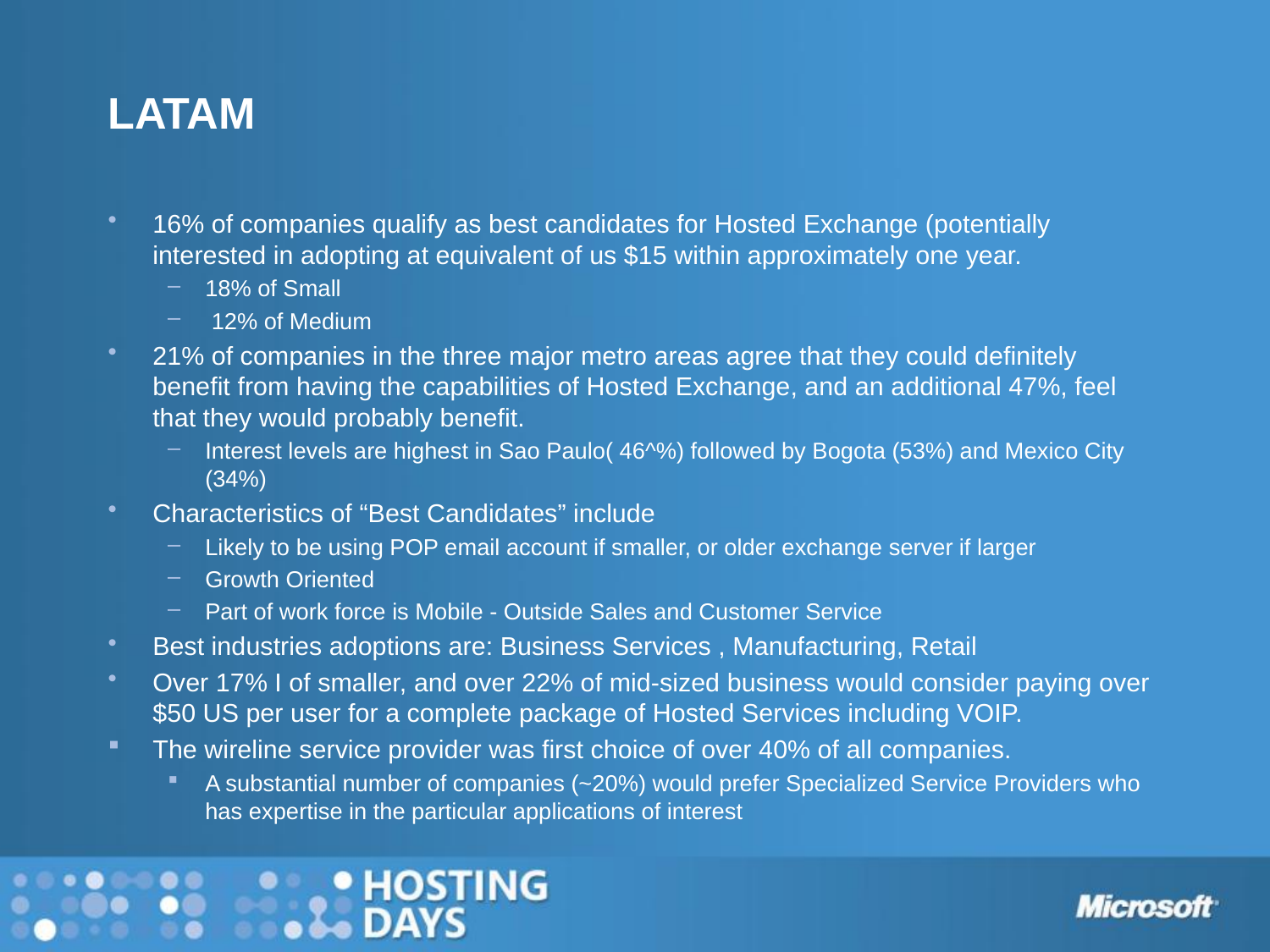

# LATAM
16% of companies qualify as best candidates for Hosted Exchange (potentially interested in adopting at equivalent of us $15 within approximately one year.
18% of Small
 12% of Medium
21% of companies in the three major metro areas agree that they could definitely benefit from having the capabilities of Hosted Exchange, and an additional 47%, feel that they would probably benefit.
Interest levels are highest in Sao Paulo( 46^%) followed by Bogota (53%) and Mexico City (34%)
Characteristics of “Best Candidates” include
Likely to be using POP email account if smaller, or older exchange server if larger
Growth Oriented
Part of work force is Mobile - Outside Sales and Customer Service
Best industries adoptions are: Business Services , Manufacturing, Retail
Over 17% I of smaller, and over 22% of mid-sized business would consider paying over $50 US per user for a complete package of Hosted Services including VOIP.
The wireline service provider was first choice of over 40% of all companies.
A substantial number of companies (~20%) would prefer Specialized Service Providers who has expertise in the particular applications of interest